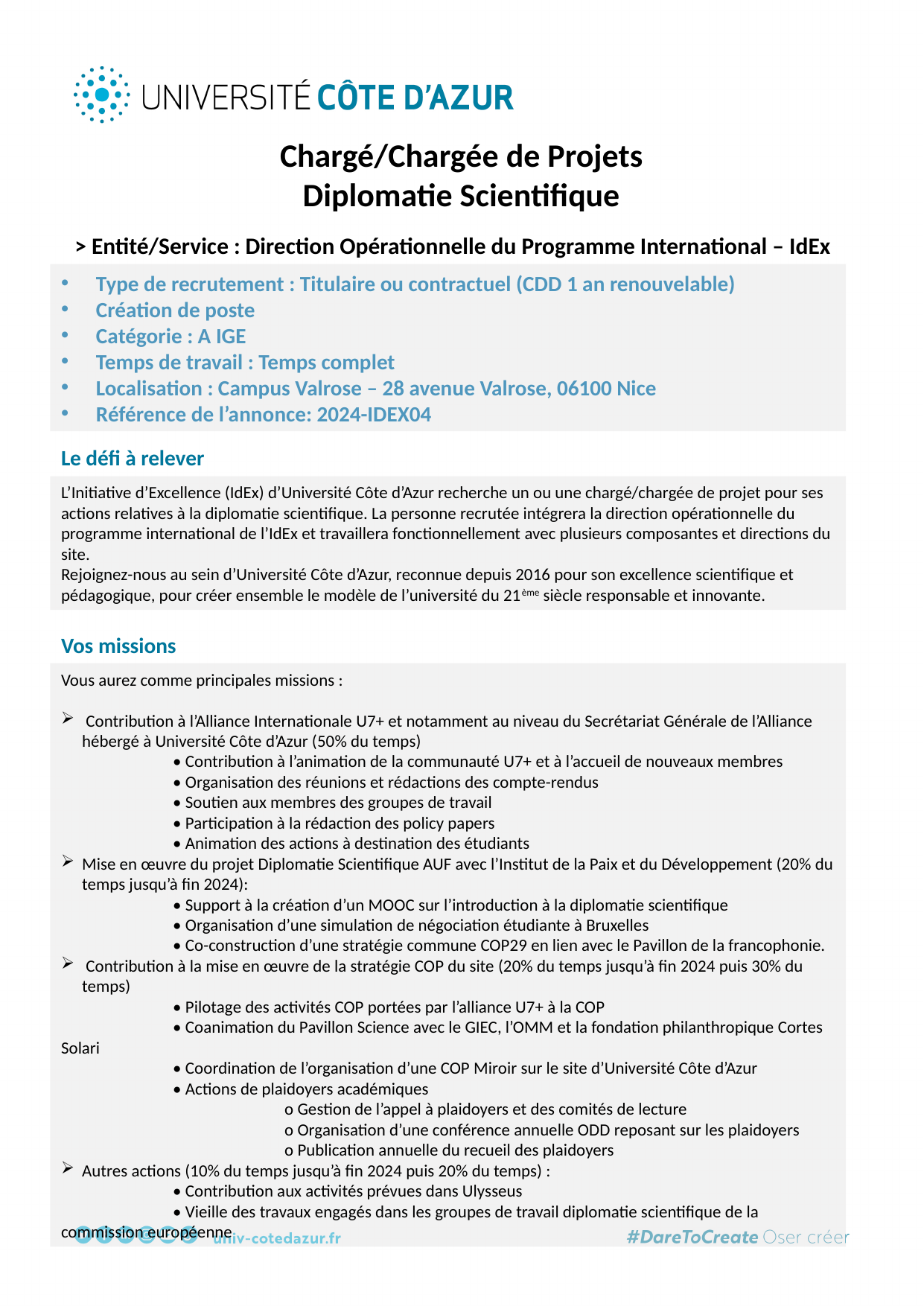

Chargé/Chargée de Projets
Diplomatie Scientifique
> Entité/Service : Direction Opérationnelle du Programme International – IdEx
Type de recrutement : Titulaire ou contractuel (CDD 1 an renouvelable)
Création de poste
Catégorie : A IGE
Temps de travail : Temps complet
Localisation : Campus Valrose – 28 avenue Valrose, 06100 Nice
Référence de l’annonce: 2024-IDEX04
Le défi à relever
L’Initiative d’Excellence (IdEx) d’Université Côte d’Azur recherche un ou une chargé/chargée de projet pour ses
actions relatives à la diplomatie scientifique. La personne recrutée intégrera la direction opérationnelle du
programme international de l’IdEx et travaillera fonctionnellement avec plusieurs composantes et directions du
site.
Rejoignez-nous au sein d’Université Côte d’Azur, reconnue depuis 2016 pour son excellence scientifique et pédagogique, pour créer ensemble le modèle de l’université du 21ème siècle responsable et innovante.
Vos missions
Vous aurez comme principales missions :

 Contribution à l’Alliance Internationale U7+ et notamment au niveau du Secrétariat Générale de l’Alliance hébergé à Université Côte d’Azur (50% du temps)
	• Contribution à l’animation de la communauté U7+ et à l’accueil de nouveaux membres
	• Organisation des réunions et rédactions des compte-rendus
	• Soutien aux membres des groupes de travail
	• Participation à la rédaction des policy papers
	• Animation des actions à destination des étudiants
Mise en œuvre du projet Diplomatie Scientifique AUF avec l’Institut de la Paix et du Développement (20% du temps jusqu’à fin 2024):
	• Support à la création d’un MOOC sur l’introduction à la diplomatie scientifique
	• Organisation d’une simulation de négociation étudiante à Bruxelles
	• Co-construction d’une stratégie commune COP29 en lien avec le Pavillon de la francophonie.
 Contribution à la mise en œuvre de la stratégie COP du site (20% du temps jusqu’à fin 2024 puis 30% du temps)
	• Pilotage des activités COP portées par l’alliance U7+ à la COP
	• Coanimation du Pavillon Science avec le GIEC, l’OMM et la fondation philanthropique Cortes Solari
	• Coordination de l’organisation d’une COP Miroir sur le site d’Université Côte d’Azur
	• Actions de plaidoyers académiques
		o Gestion de l’appel à plaidoyers et des comités de lecture
		o Organisation d’une conférence annuelle ODD reposant sur les plaidoyers
		o Publication annuelle du recueil des plaidoyers
Autres actions (10% du temps jusqu’à fin 2024 puis 20% du temps) :
	• Contribution aux activités prévues dans Ulysseus
	• Vieille des travaux engagés dans les groupes de travail diplomatie scientifique de la commission européenne